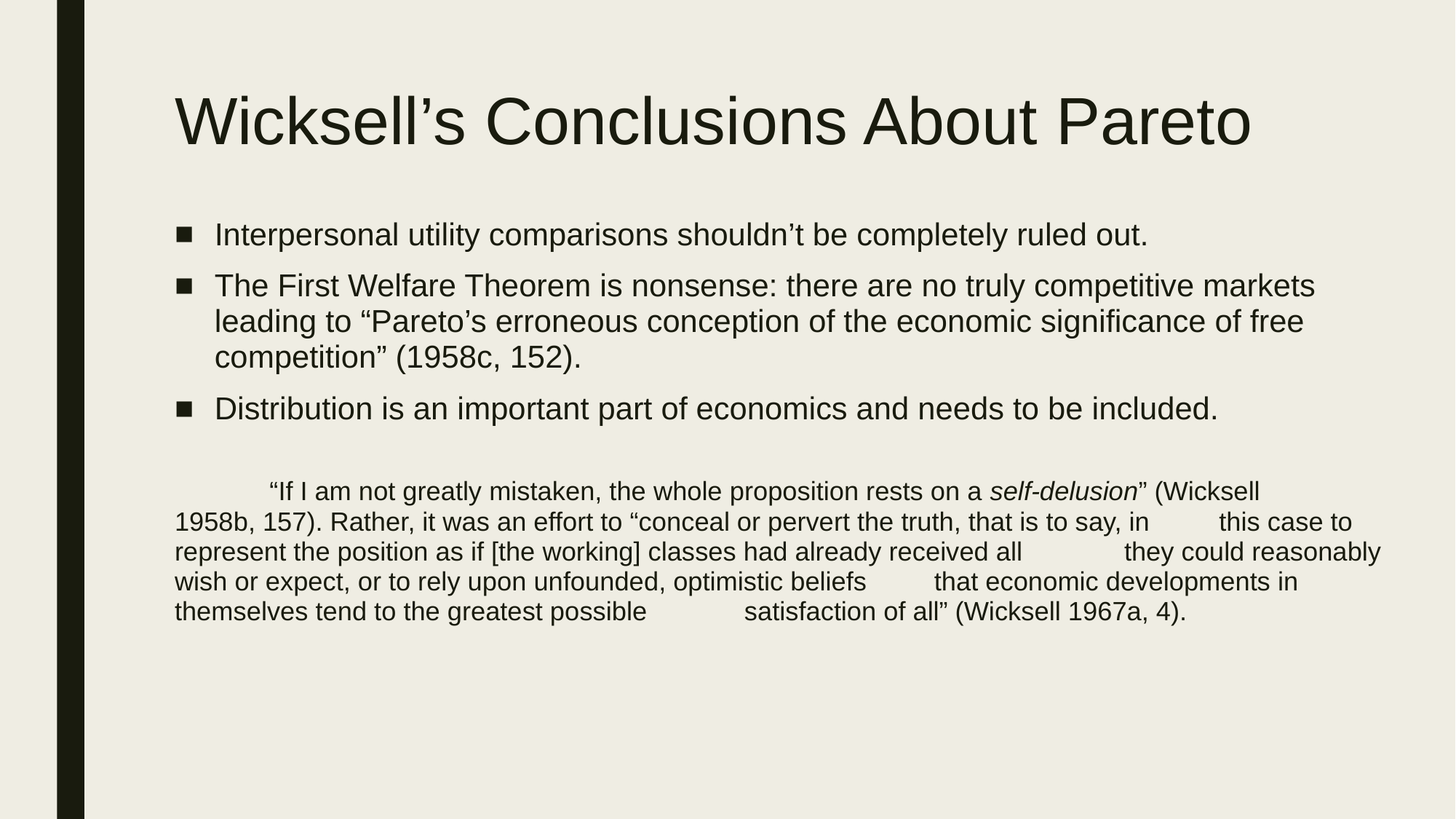

# Wicksell’s Conclusions About Pareto
Interpersonal utility comparisons shouldn’t be completely ruled out.
The First Welfare Theorem is nonsense: there are no truly competitive markets leading to “Pareto’s erroneous conception of the economic significance of free competition” (1958c, 152).
Distribution is an important part of economics and needs to be included.

	“If I am not greatly mistaken, the whole proposition rests on a self-delusion” (Wicksell 	1958b, 157). Rather, it was an effort to “conceal or pervert the truth, that is to say, in 	this case to represent the position as if [the working] classes had already received all 	they could reasonably wish or expect, or to rely upon unfounded, optimistic beliefs 	that economic developments in themselves tend to the greatest possible 	satisfaction of all” (Wicksell 1967a, 4).